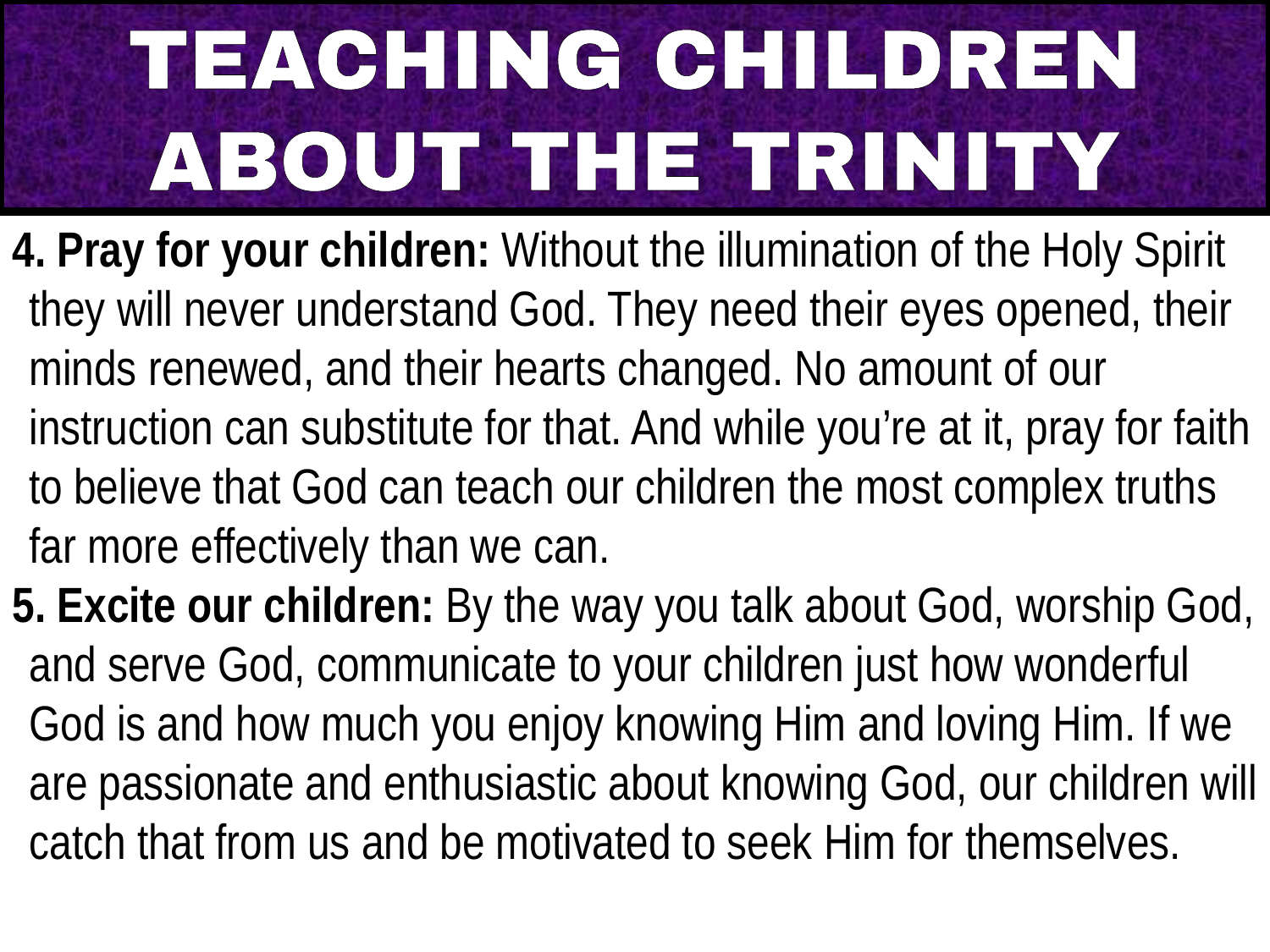

TEACHING CHILDREN ABOUT THE TRINITY
4. Pray for your children: Without the illumination of the Holy Spirit they will never understand God. They need their eyes opened, their minds renewed, and their hearts changed. No amount of our instruction can substitute for that. And while you’re at it, pray for faith to believe that God can teach our children the most complex truths far more effectively than we can.
5. Excite our children: By the way you talk about God, worship God, and serve God, communicate to your children just how wonderful God is and how much you enjoy knowing Him and loving Him. If we are passionate and enthusiastic about knowing God, our children will catch that from us and be motivated to seek Him for themselves.